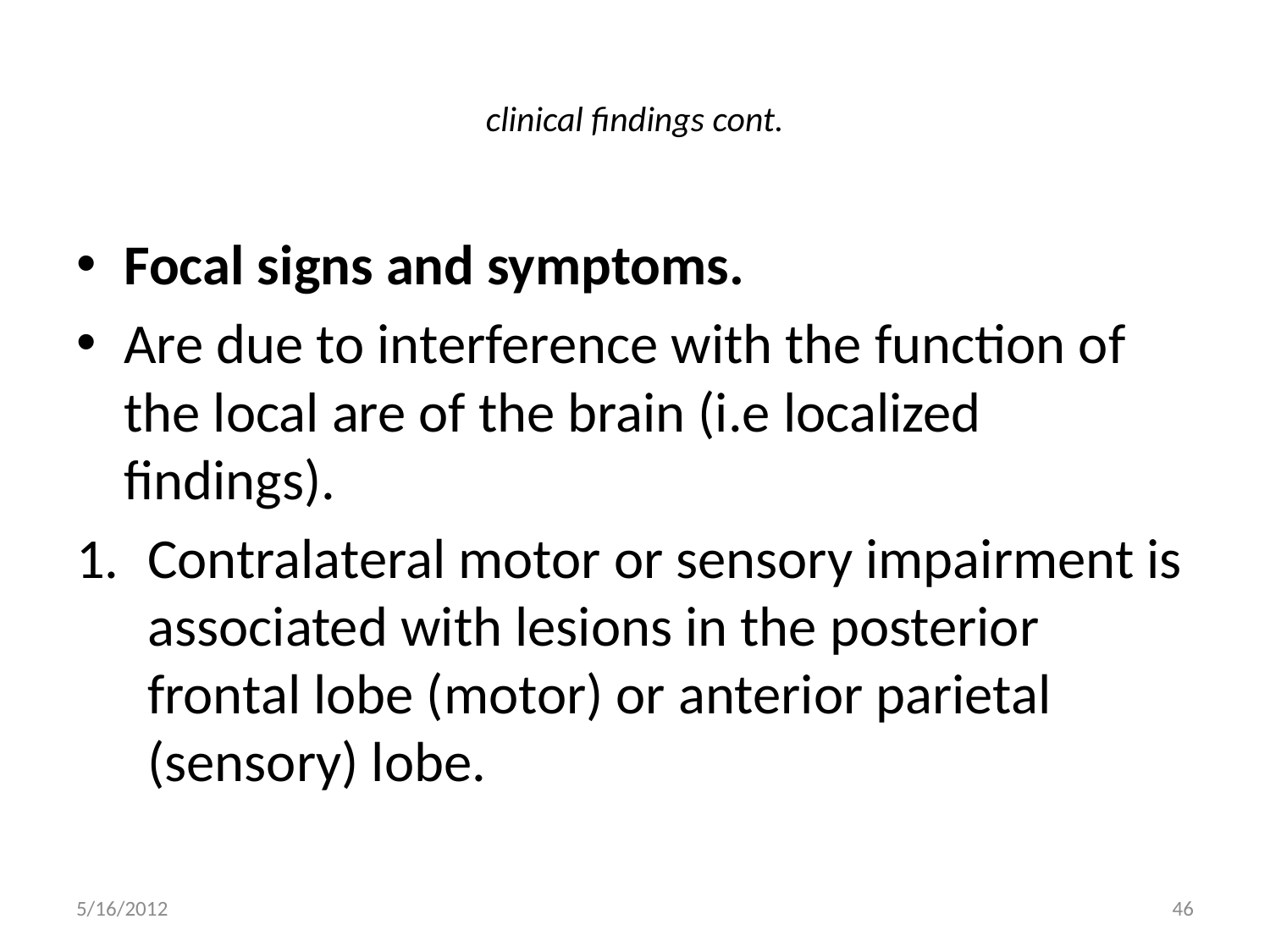

# clinical findings cont.
Focal signs and symptoms.
Are due to interference with the function of the local are of the brain (i.e localized findings).
Contralateral motor or sensory impairment is associated with lesions in the posterior frontal lobe (motor) or anterior parietal (sensory) lobe.
5/16/2012
46